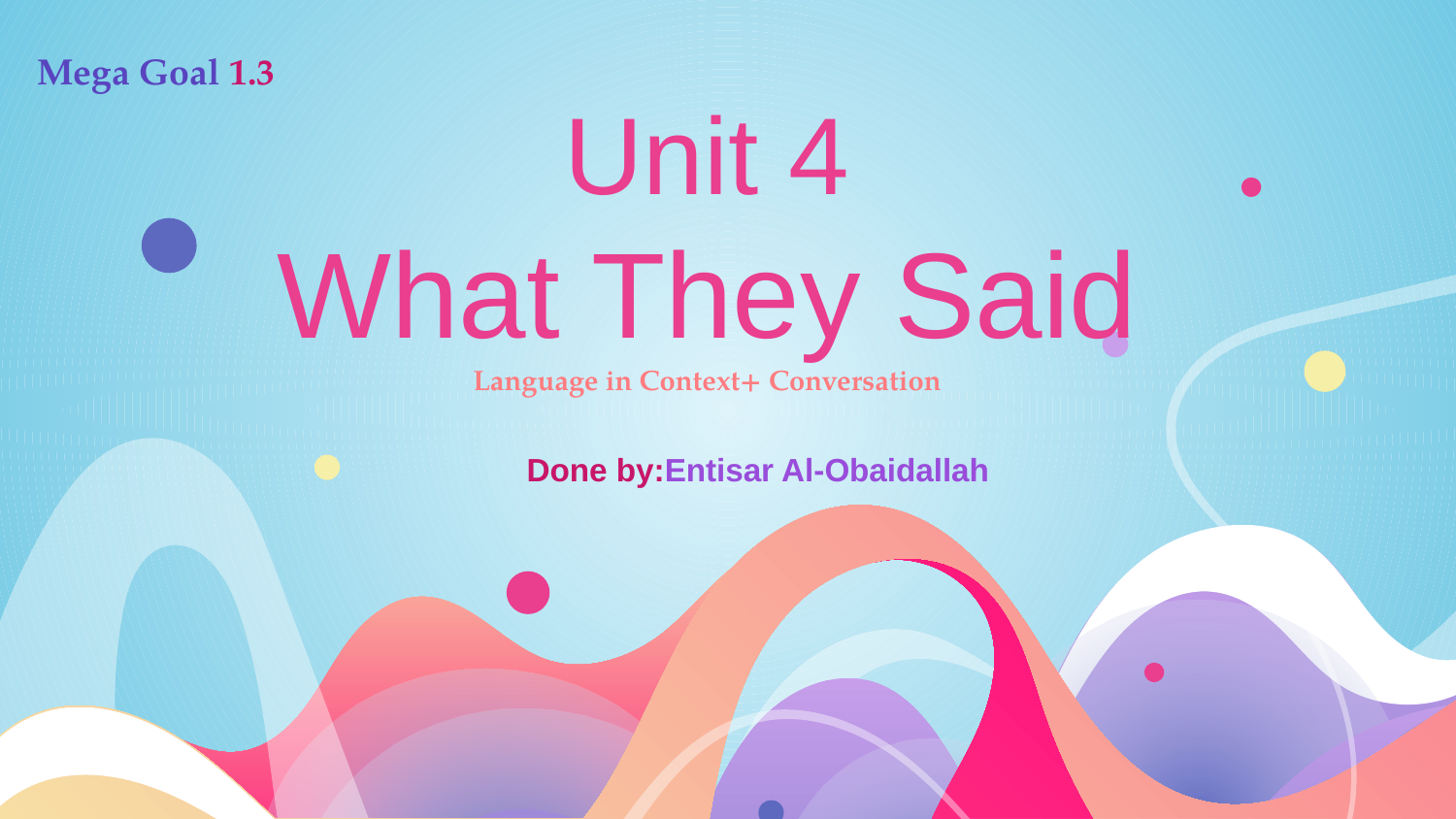

Mega Goal 1.3
# Unit 4 What They Said Language in Context+ Conversation
Done by:Entisar Al-Obaidallah